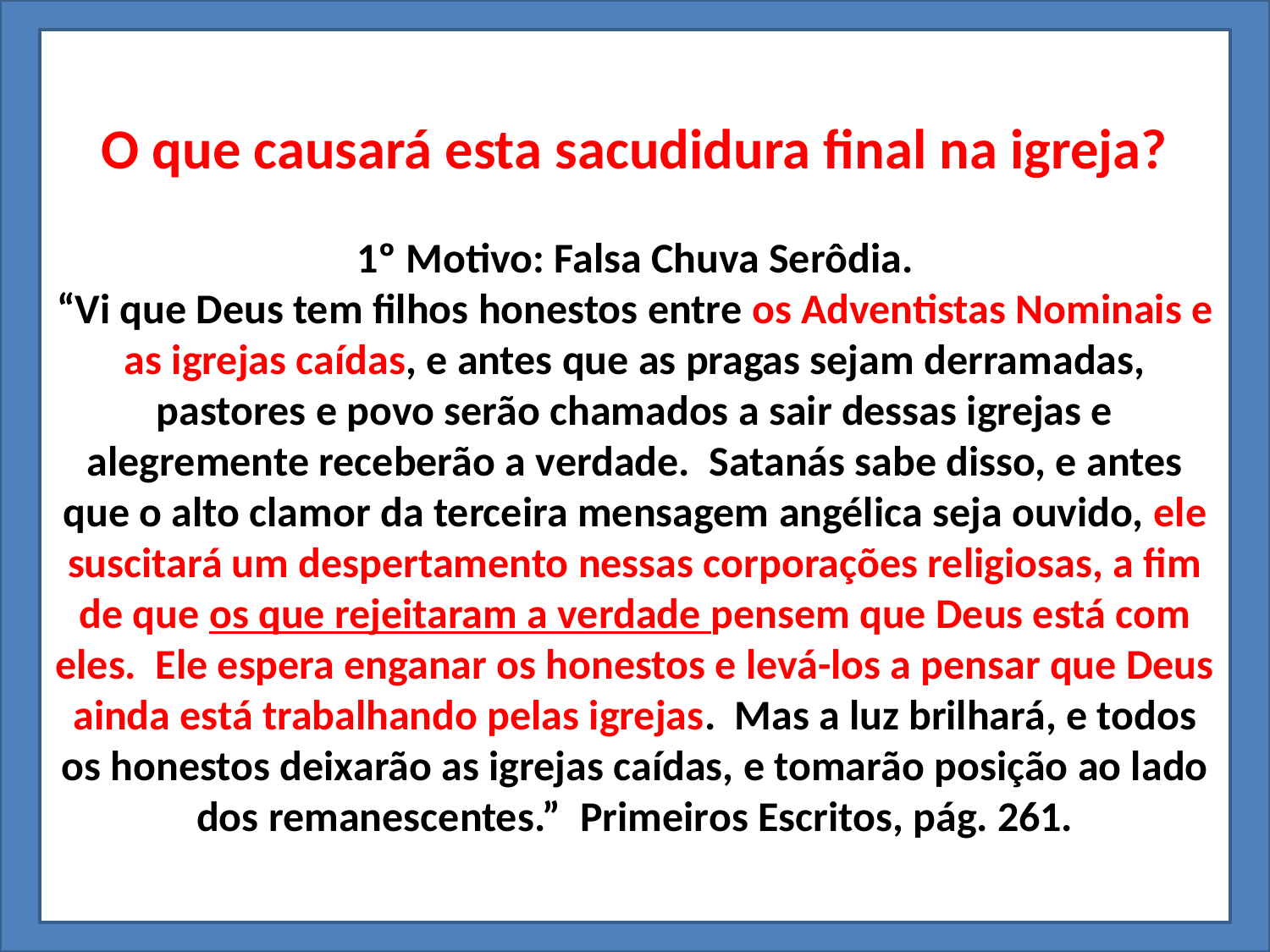

O que causará esta sacudidura final na igreja?

1º Motivo: Falsa Chuva Serôdia.
“Vi que Deus tem filhos honestos entre os Adventistas Nominais e as igrejas caídas, e antes que as pragas sejam derramadas, pastores e povo serão chamados a sair dessas igrejas e alegremente receberão a verdade.  Satanás sabe disso, e antes que o alto clamor da terceira mensagem angélica seja ouvido, ele suscitará um despertamento nessas corporações religiosas, a fim de que os que rejeitaram a verdade pensem que Deus está com eles.  Ele espera enganar os honestos e levá-los a pensar que Deus ainda está trabalhando pelas igrejas.  Mas a luz brilhará, e todos os honestos deixarão as igrejas caídas, e tomarão posição ao lado dos remanescentes.”  Primeiros Escritos, pág. 261.